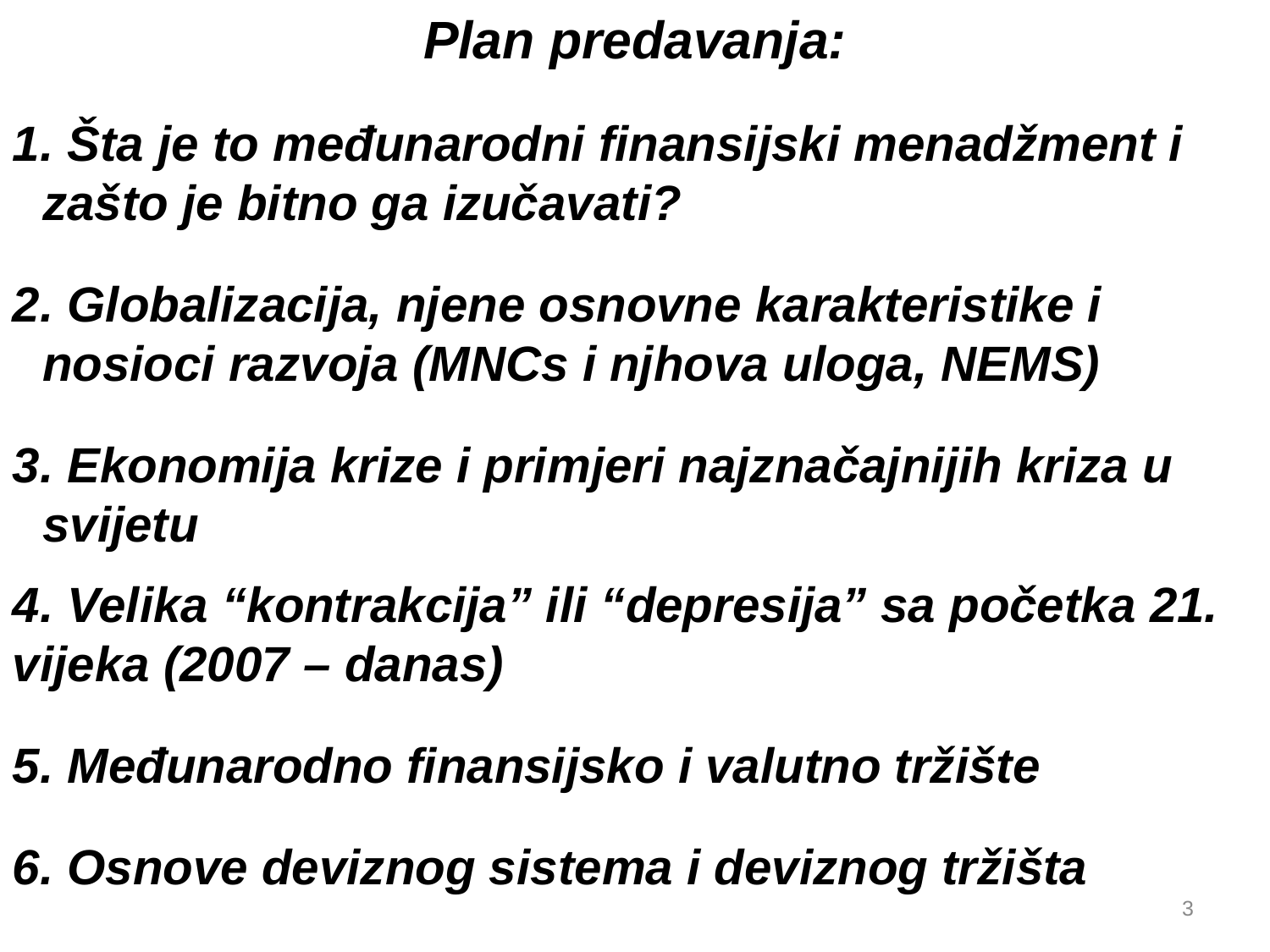

Plan predavanja:

 Šta je to međunarodni finansijski menadžment i zašto je bitno ga izučavati?

 Globalizacija, njene osnovne karakteristike i nosioci razvoja (MNCs i njhova uloga, NEMS)

 Ekonomija krize i primjeri najznačajnijih kriza u svijetu

4. Velika “kontrakcija” ili “depresija” sa početka 21. vijeka (2007 – danas)

5. Međunarodno finansijsko i valutno tržište

6. Osnove deviznog sistema i deviznog tržišta
3